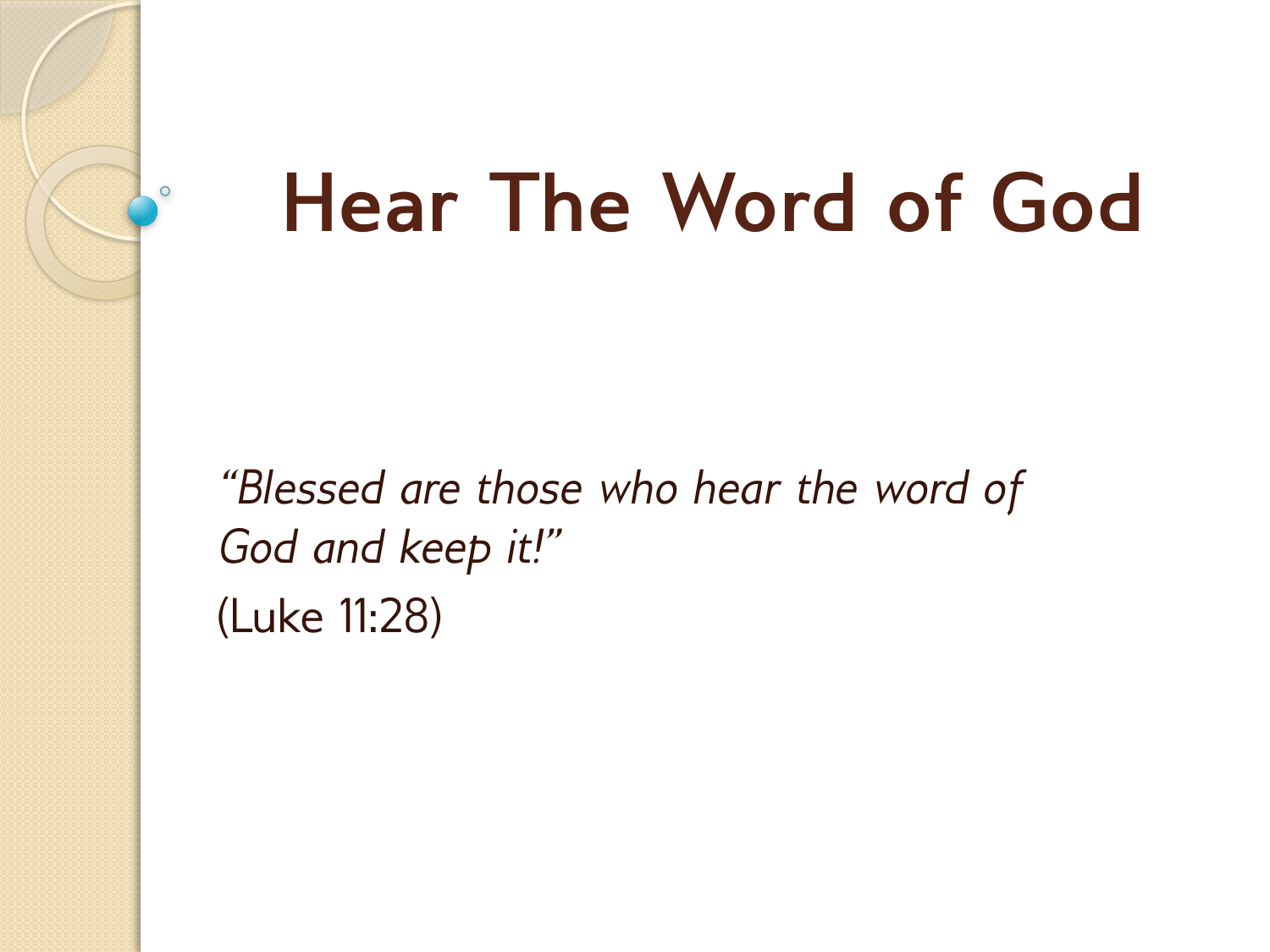

# Hear The Word of God
“Blessed are those who hear the word of God and keep it!”
(Luke 11:28)